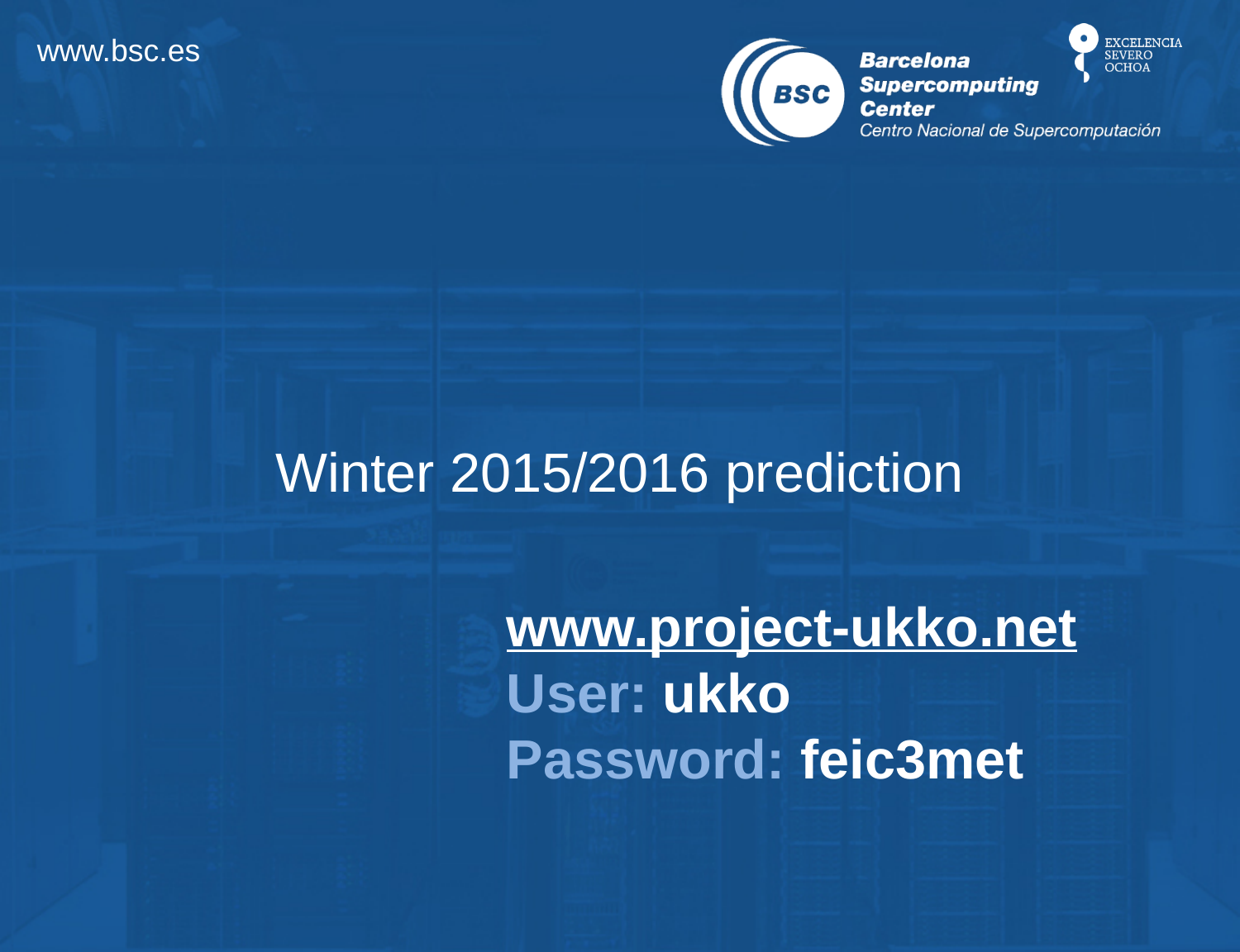

# Winter 2015/2016 prediction
www.project-ukko.net
User: ukko
Password: feic3met